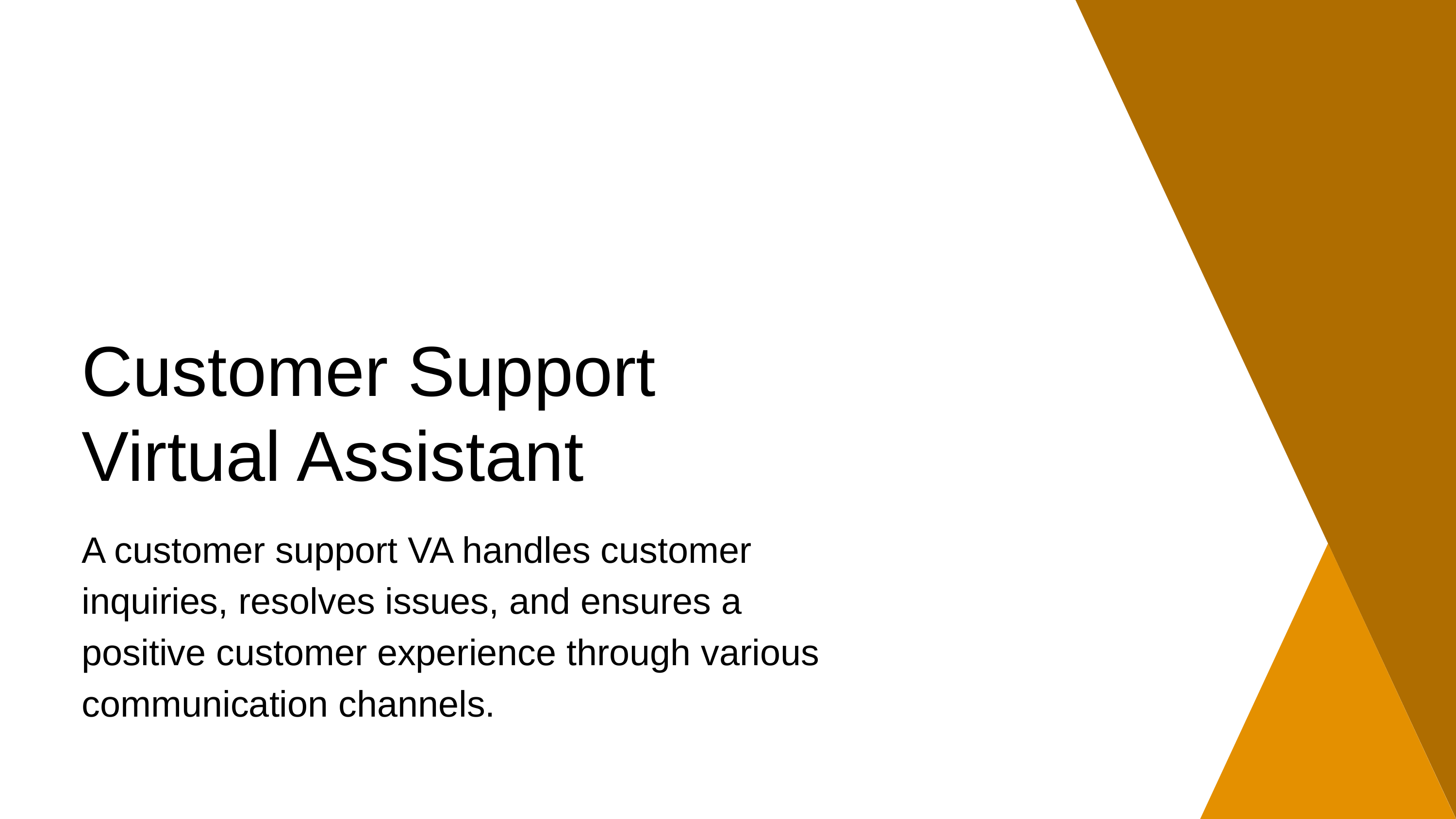

Customer Support Virtual Assistant
A customer support VA handles customer inquiries, resolves issues, and ensures a positive customer experience through various communication channels.